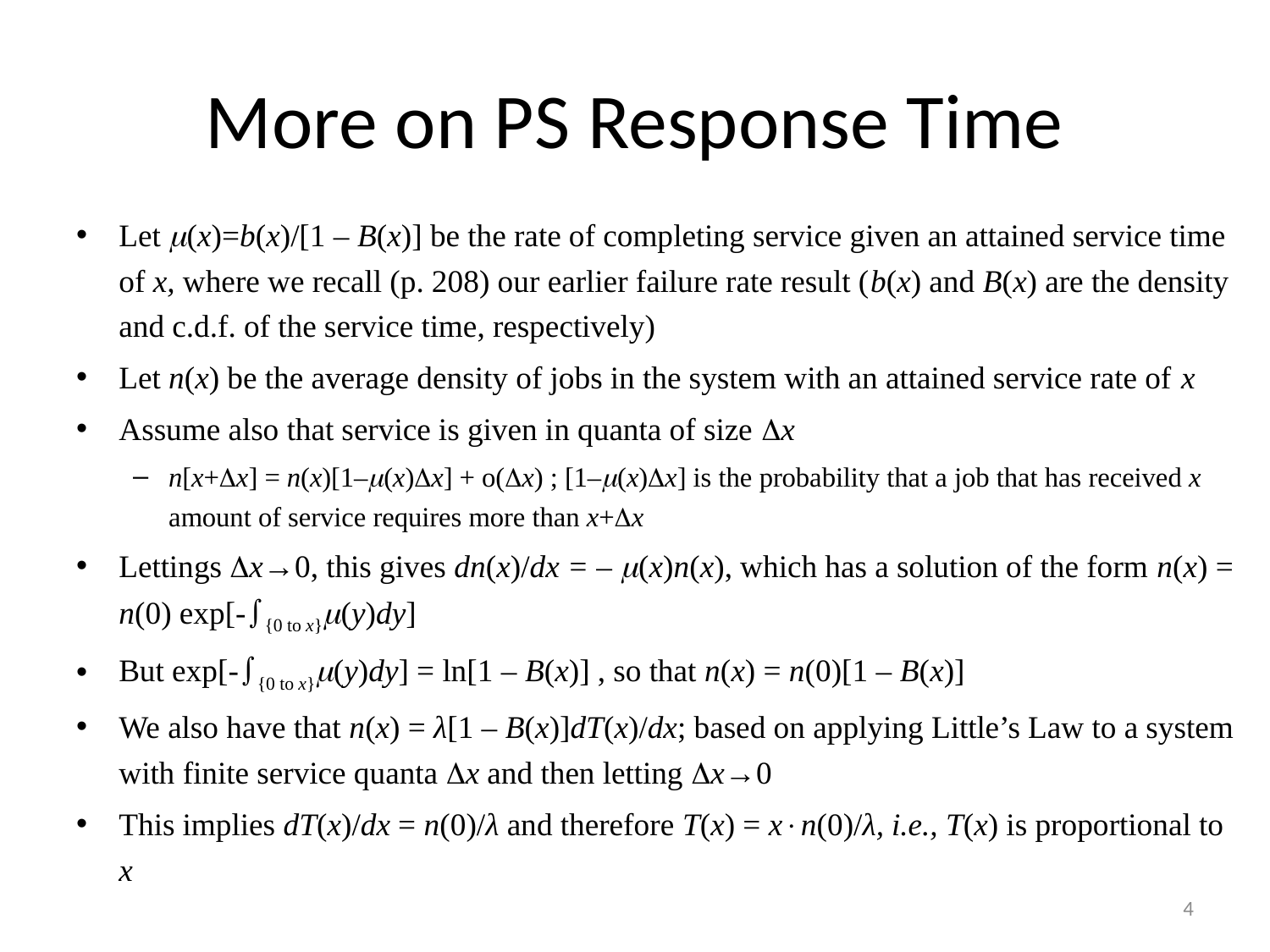

# More on PS Response Time
Let μ(x)=b(x)/[1 – B(x)] be the rate of completing service given an attained service time of x, where we recall (p. 208) our earlier failure rate result (b(x) and B(x) are the density and c.d.f. of the service time, respectively)
Let n(x) be the average density of jobs in the system with an attained service rate of x
Assume also that service is given in quanta of size Δx
n[x+Δx] = n(x)[1–μ(x)Δx] + o(Δx) ; [1–μ(x)Δx] is the probability that a job that has received x amount of service requires more than x+Δx
Lettings Δx→0, this gives dn(x)/dx = – μ(x)n(x), which has a solution of the form n(x) = n(0) exp[-∫{0 to x}μ(y)dy]
But exp[-∫{0 to x}μ(y)dy] = ln[1 – B(x)] , so that n(x) = n(0)[1 – B(x)]
We also have that n(x) = λ[1 – B(x)]dT(x)/dx; based on applying Little’s Law to a system with finite service quanta Δx and then letting Δx→0
This implies dT(x)/dx = n(0)/λ and therefore T(x) = x⋅n(0)/λ, i.e., T(x) is proportional to x

4